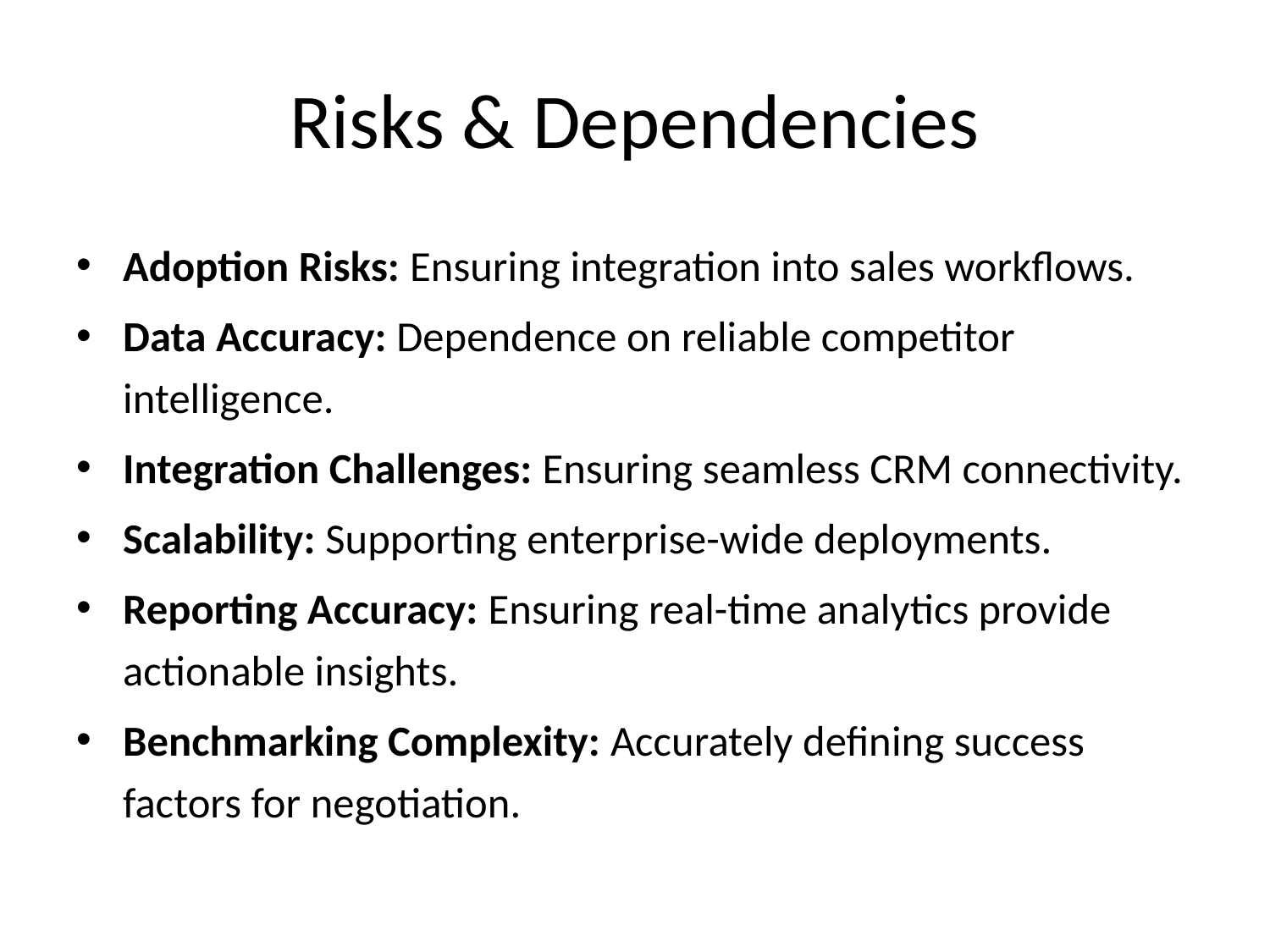

# Risks & Dependencies
Adoption Risks: Ensuring integration into sales workflows.
Data Accuracy: Dependence on reliable competitor intelligence.
Integration Challenges: Ensuring seamless CRM connectivity.
Scalability: Supporting enterprise-wide deployments.
Reporting Accuracy: Ensuring real-time analytics provide actionable insights.
Benchmarking Complexity: Accurately defining success factors for negotiation.